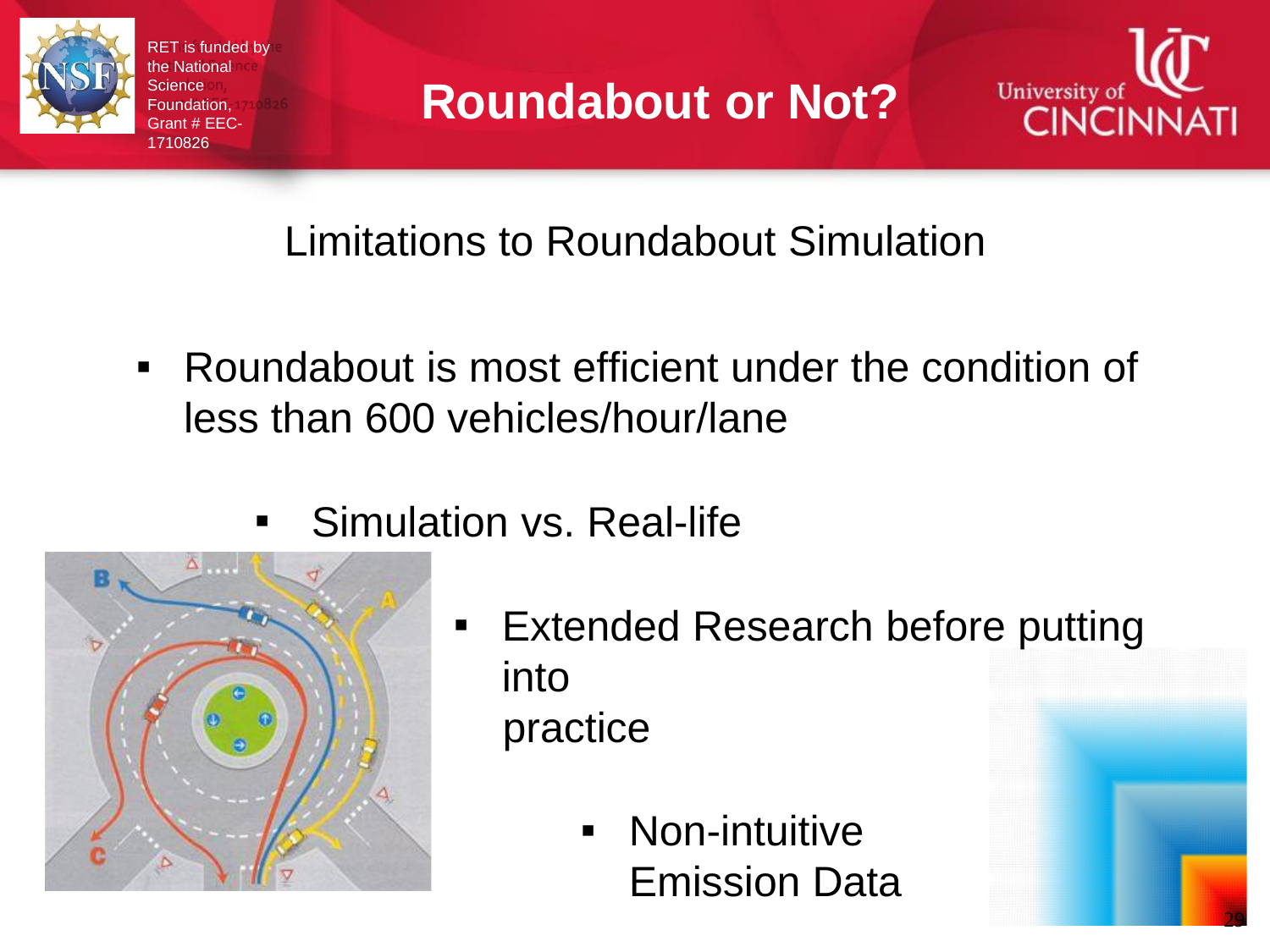

RET is funded by the National Science Foundation,
Grant # EEC-1710826
Roundabout or Not?
Limitations to Roundabout Simulation

Roundabout is most efficient under the condition of less than 600 vehicles/hour/lane

Simulation vs. Real-life

Extended Research before putting into
practice

Non-intuitive Emission Data

29